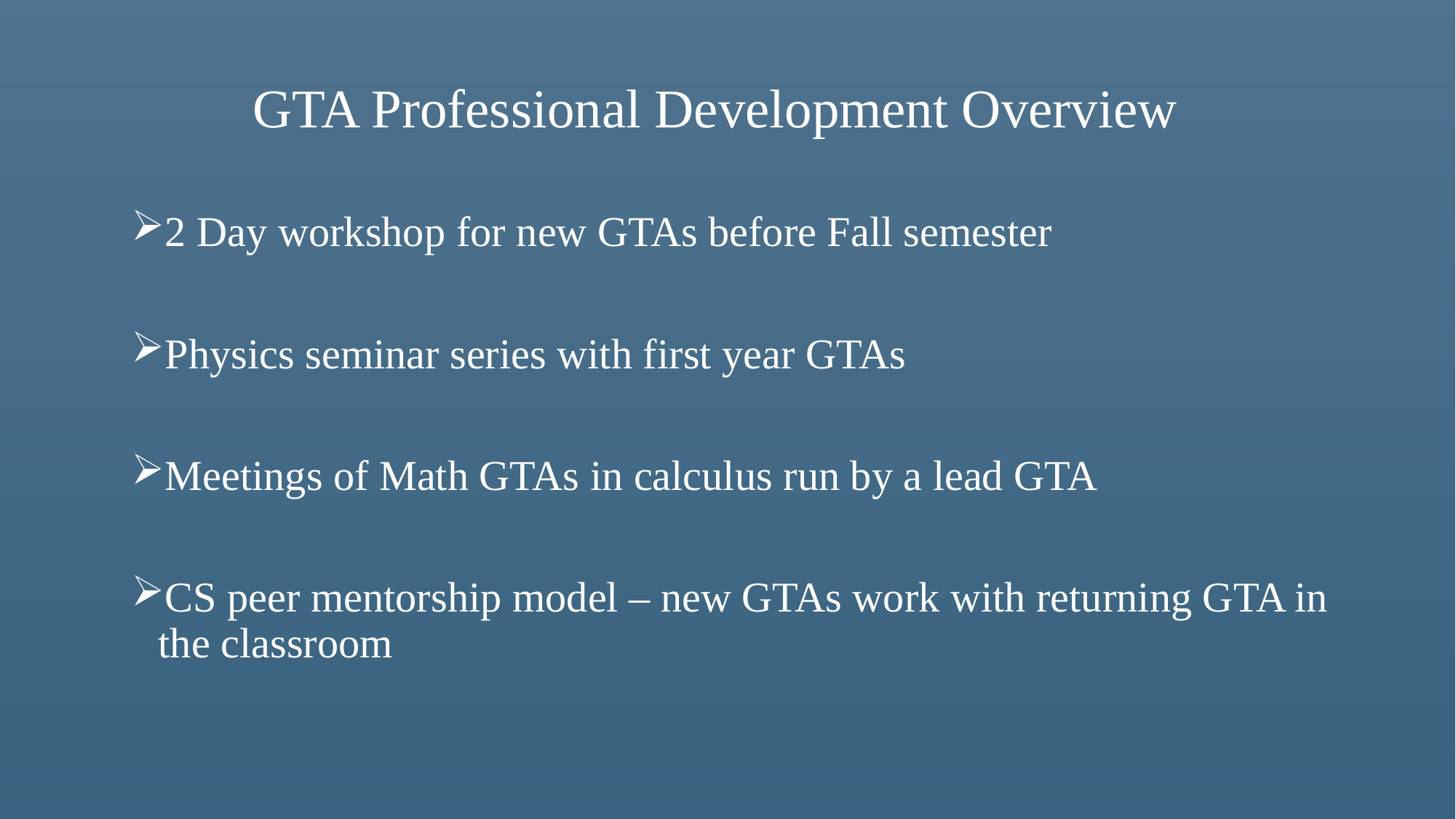

# GTA Professional Development Overview
2 Day workshop for new GTAs before Fall semester

Physics seminar series with first year GTAs

Meetings of Math GTAs in calculus run by a lead GTA

CS peer mentorship model – new GTAs work with returning GTA in the classroom